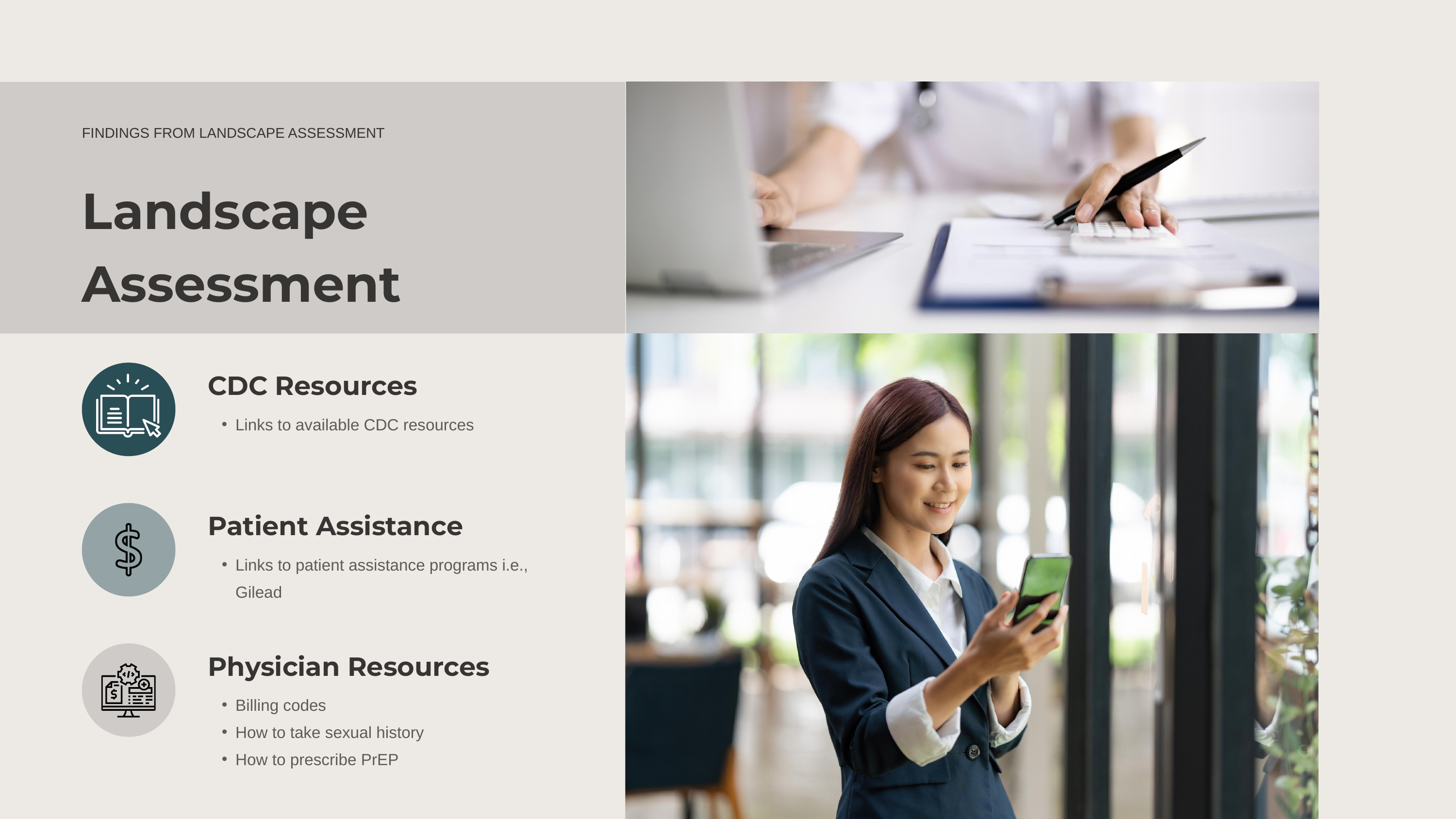

FINDINGS FROM LANDSCAPE ASSESSMENT
Landscape Assessment

CDC Resources

Links to available CDC resources

Patient Assistance

Links to patient assistance programs i.e., Gilead

Physician Resources

Billing codes
How to take sexual history
How to prescribe PrEP